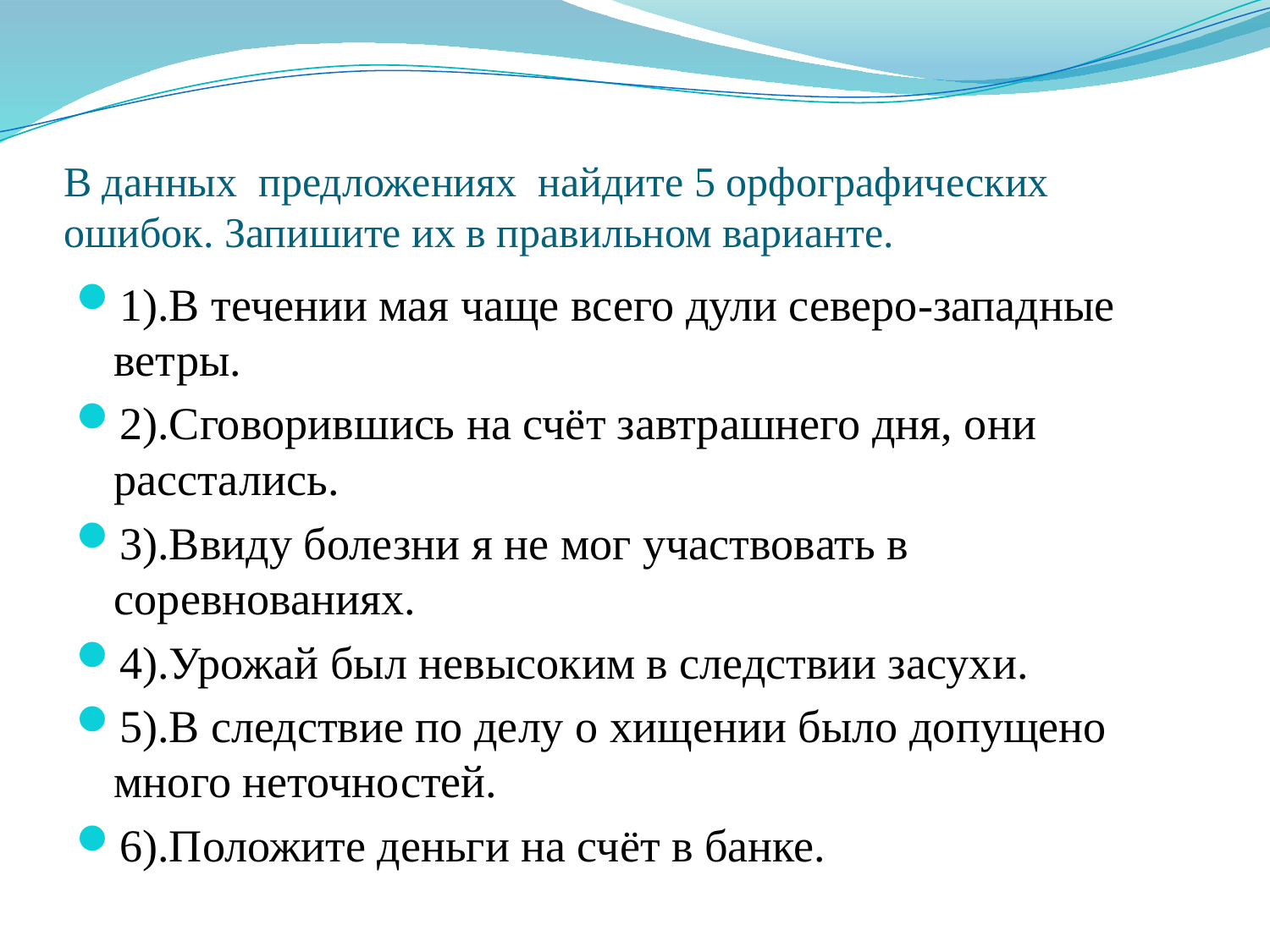

# В данных  предложениях  найдите 5 орфографических ошибок. Запишите их в правильном варианте.
1).В течении мая чаще всего дули северо-западные ветры.
2).Сговорившись на счёт завтрашнего дня, они расстались.
3).Ввиду болезни я не мог участвовать в соревнованиях.
4).Урожай был невысоким в следствии засухи.
5).В следствие по делу о хищении было допущено много неточностей.
6).Положите деньги на счёт в банке.